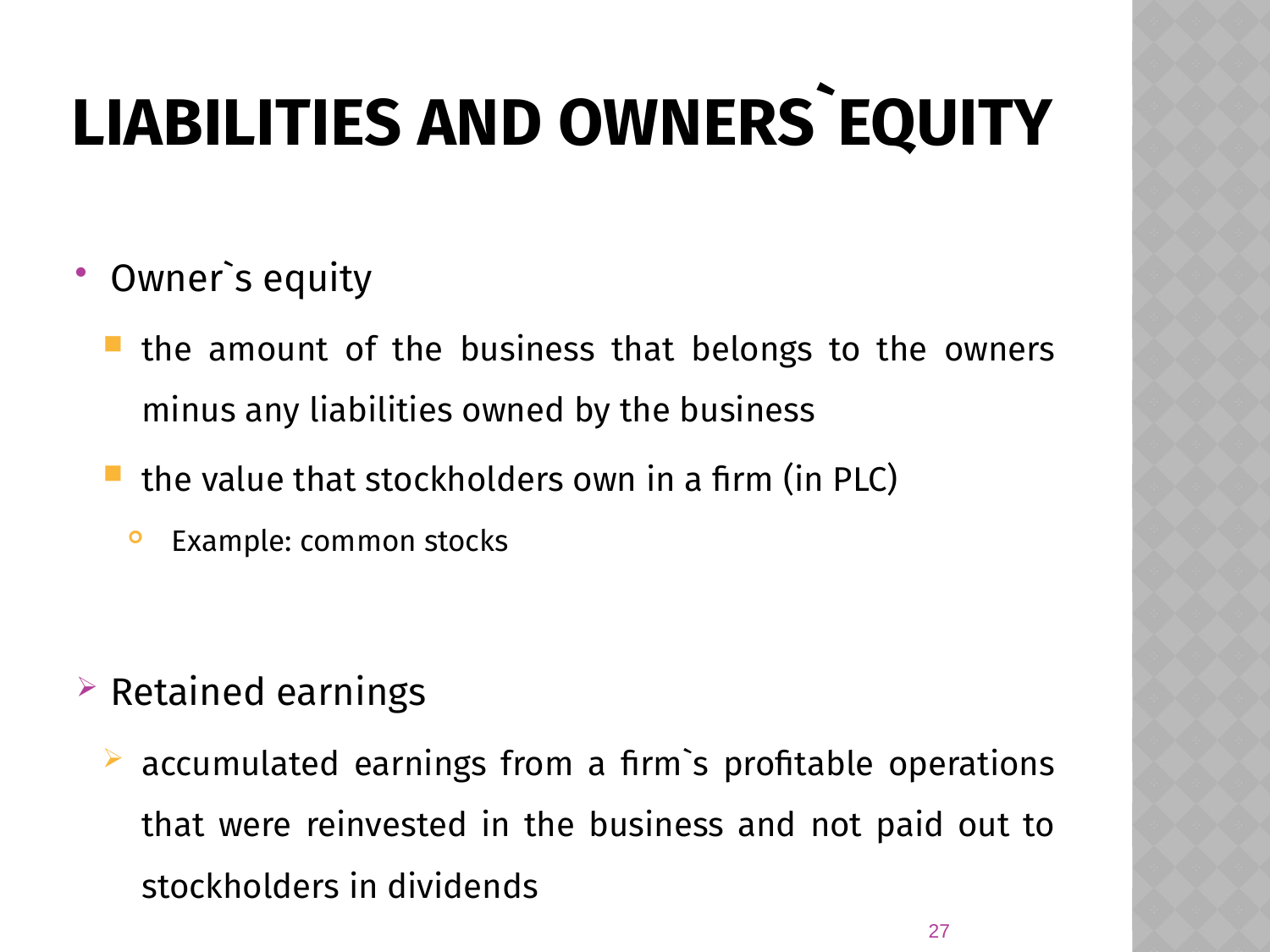

# Liabilities and owners`equity
Owner`s equity
the amount of the business that belongs to the owners minus any liabilities owned by the business
the value that stockholders own in a firm (in PLC)
Example: common stocks

Retained earnings
accumulated earnings from a firm`s profitable operations that were reinvested in the business and not paid out to stockholders in dividends
27